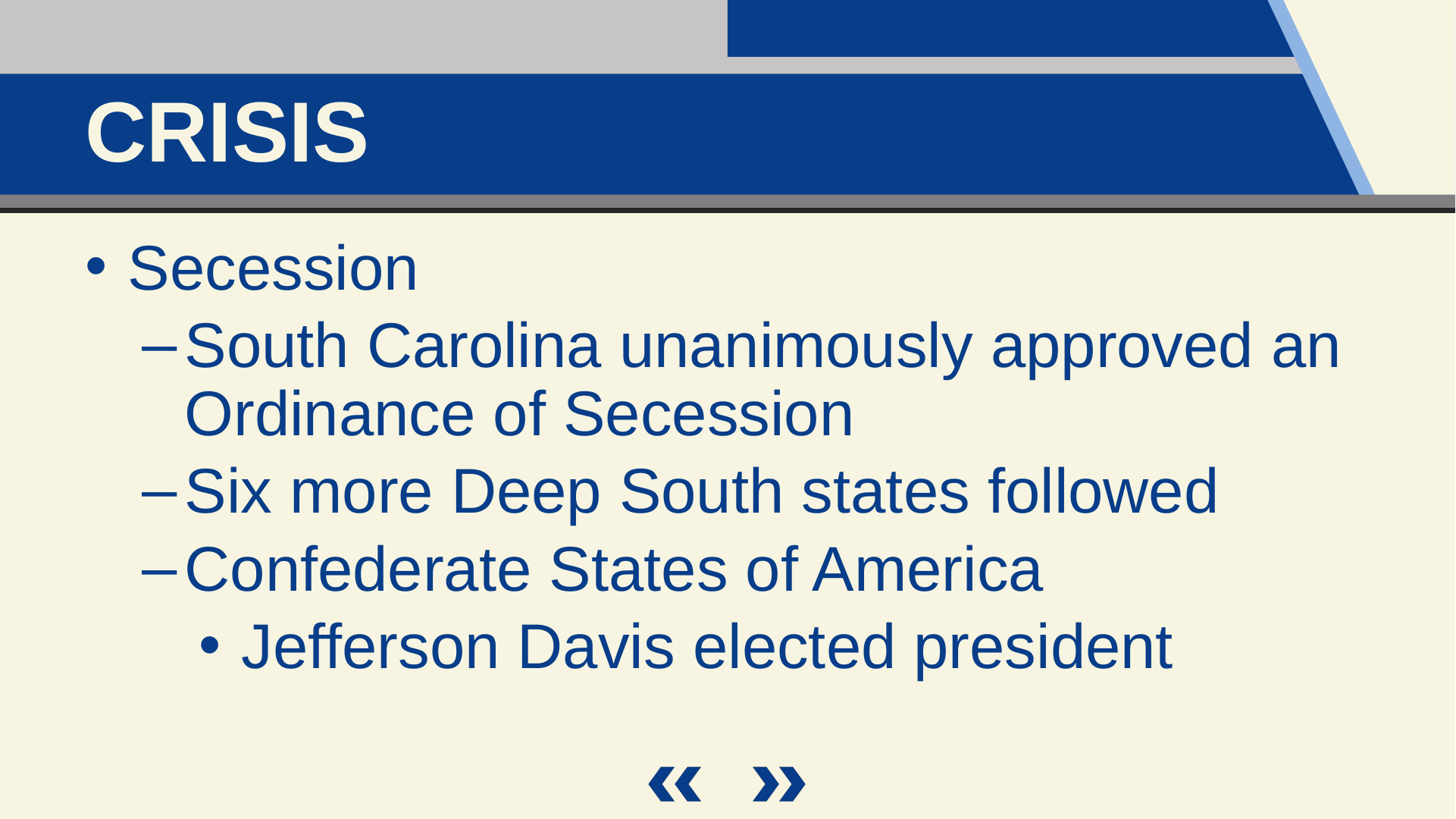

Crisis
Secession
South Carolina unanimously approved an Ordinance of Secession
Six more Deep South states followed
Confederate States of America
Jefferson Davis elected president